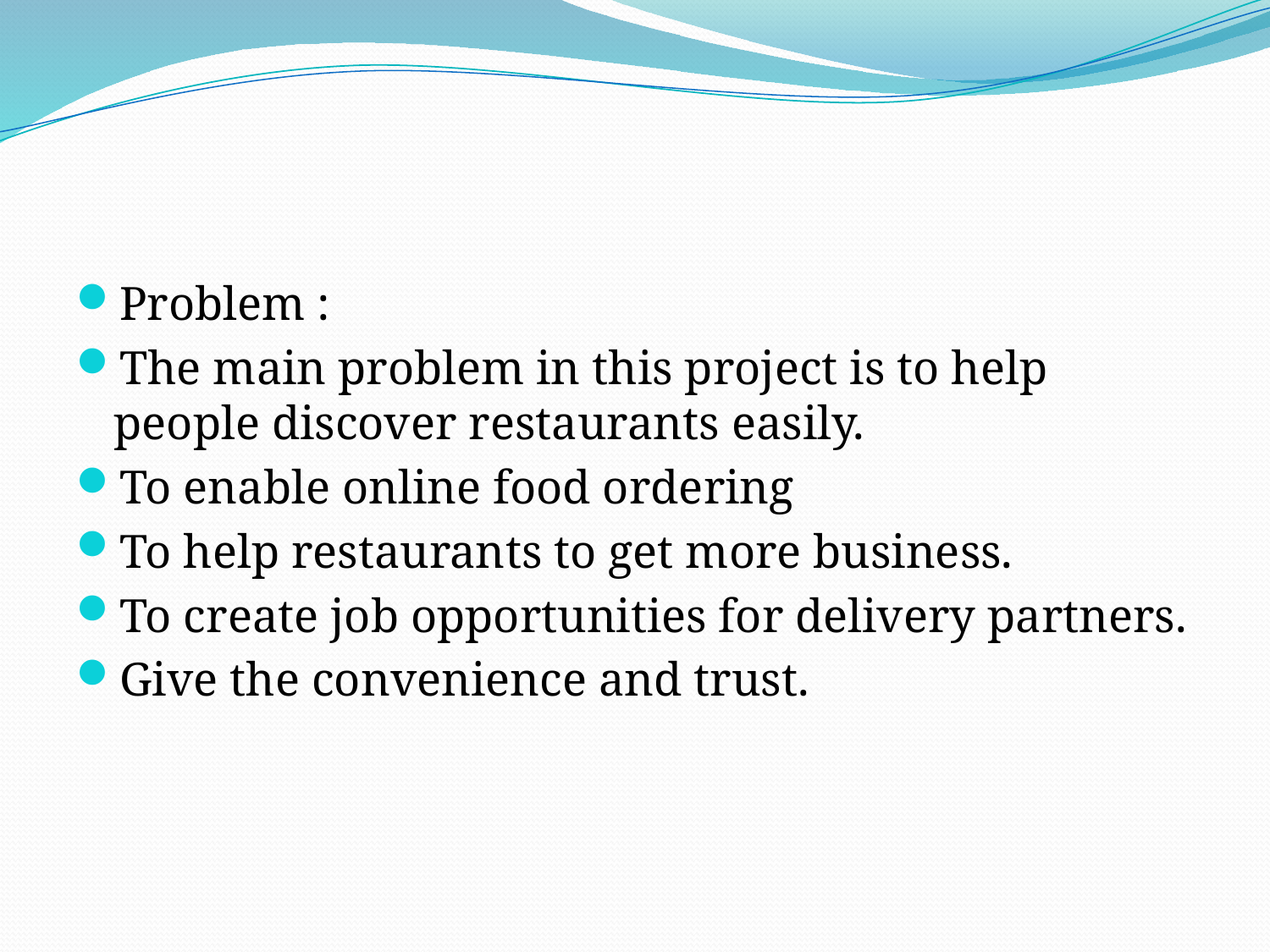

Problem :
The main problem in this project is to help people discover restaurants easily.
To enable online food ordering
To help restaurants to get more business.
To create job opportunities for delivery partners.
Give the convenience and trust.